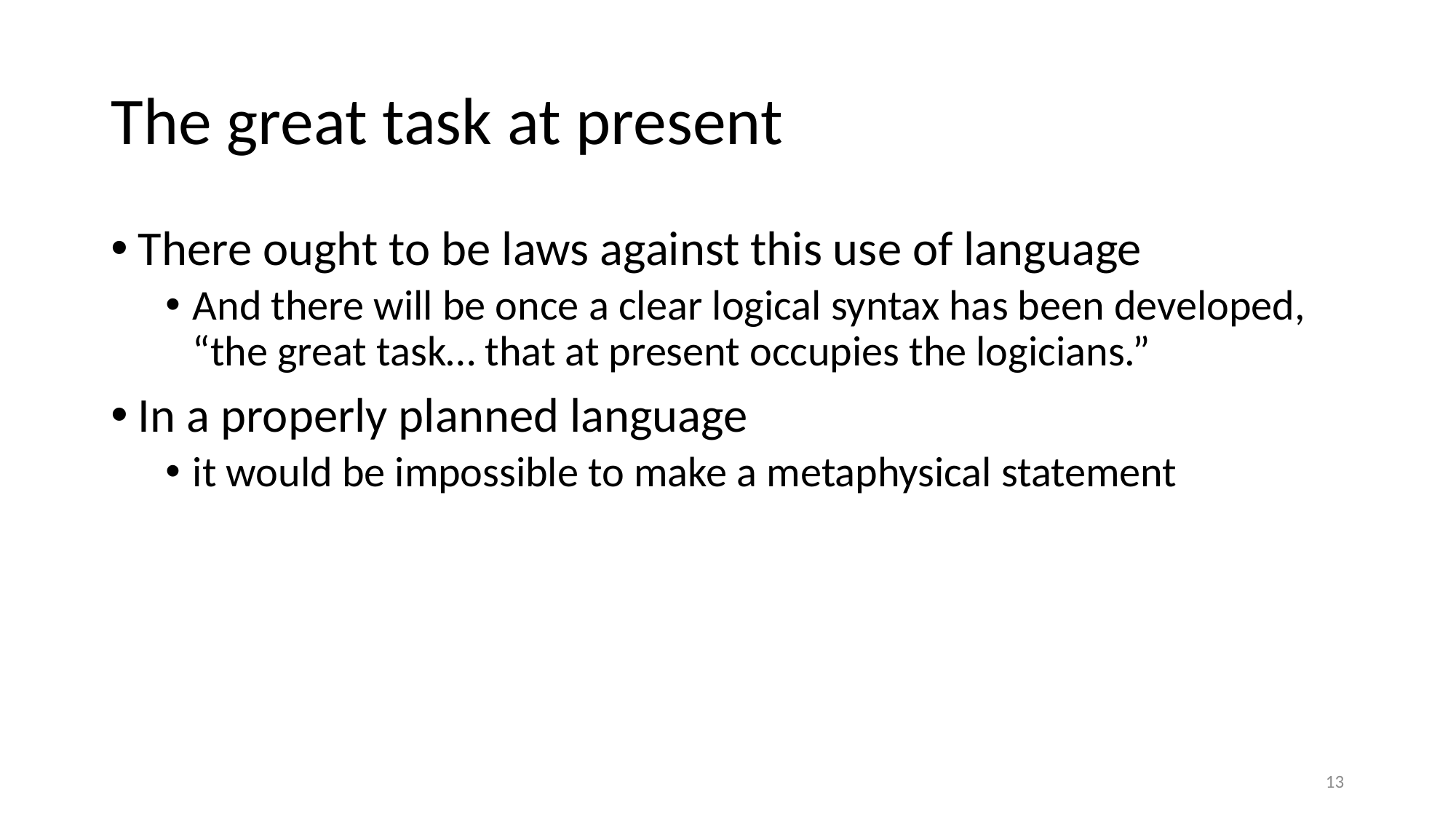

# The great task at present
There ought to be laws against this use of language
And there will be once a clear logical syntax has been developed, “the great task… that at present occupies the logicians.”
In a properly planned language
it would be impossible to make a metaphysical statement
13